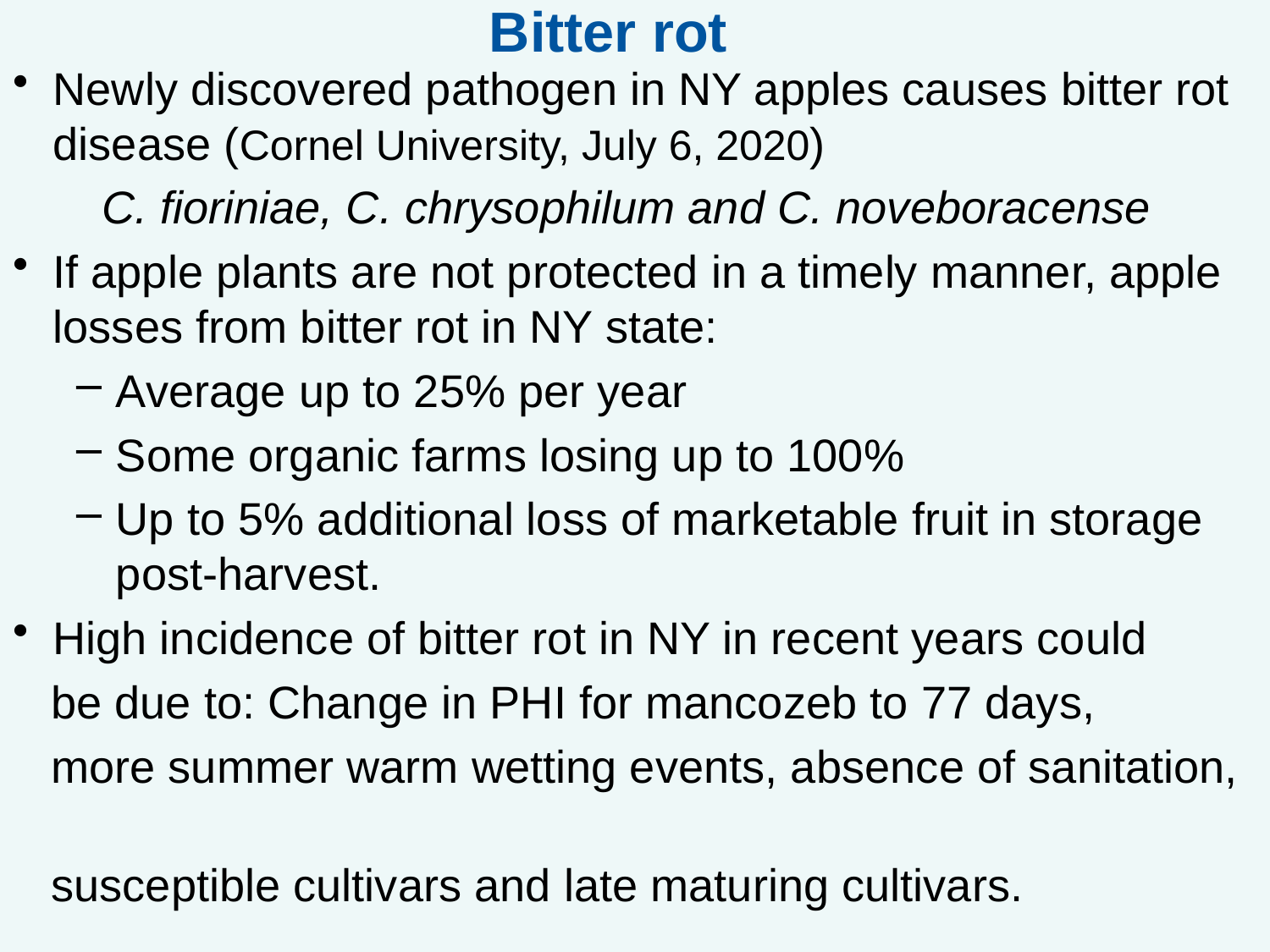

Bitter rot
Newly discovered pathogen in NY apples causes bitter rot disease (Cornel University, July 6, 2020)
       C. fioriniae, C. chrysophilum and C. noveboracense
If apple plants are not protected in a timely manner, apple losses from bitter rot in NY state:
Average up to 25% per year
Some organic farms losing up to 100%
Up to 5% additional loss of marketable fruit in storage post-harvest.
High incidence of bitter rot in NY in recent years could
   be due to: Change in PHI for mancozeb to 77 days,
   more summer warm wetting events, absence of sanitation,
   susceptible cultivars and late maturing cultivars.